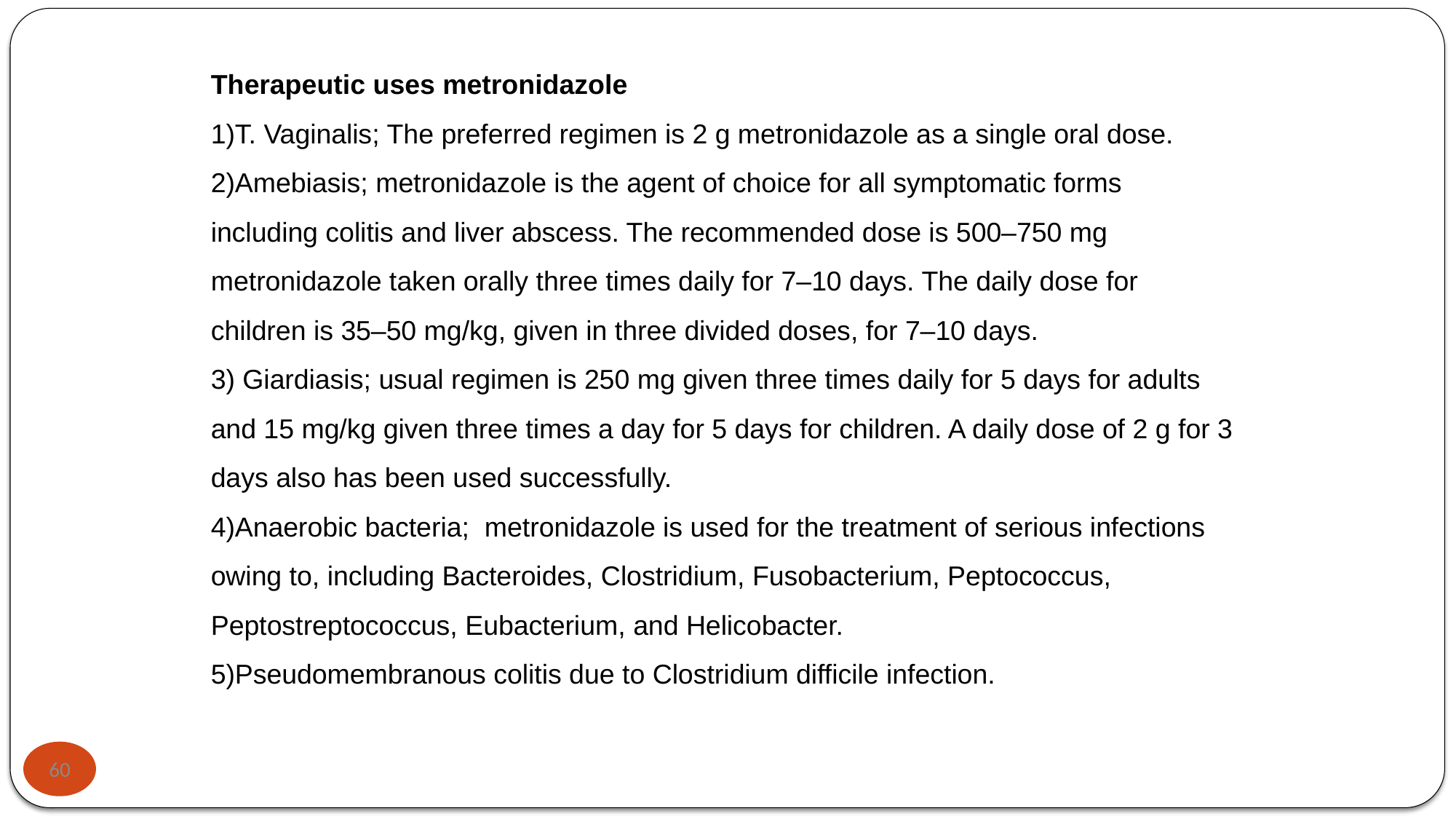

Therapeutic uses metronidazole
T. Vaginalis; The preferred regimen is 2 g metronidazole as a single oral dose.
Amebiasis; metronidazole is the agent of choice for all symptomatic forms including colitis and liver abscess. The recommended dose is 500–750 mg metronidazole taken orally three times daily for 7–10 days. The daily dose for children is 35–50 mg/kg, given in three divided doses, for 7–10 days.
 Giardiasis; usual regimen is 250 mg given three times daily for 5 days for adults and 15 mg/kg given three times a day for 5 days for children. A daily dose of 2 g for 3 days also has been used successfully.
Anaerobic bacteria;  metronidazole is used for the treatment of serious infections owing to, including Bacteroides, Clostridium, Fusobacterium, Peptococcus, Peptostreptococcus, Eubacterium, and Helicobacter.
Pseudomembranous colitis due to Clostridium difficile infection.
60